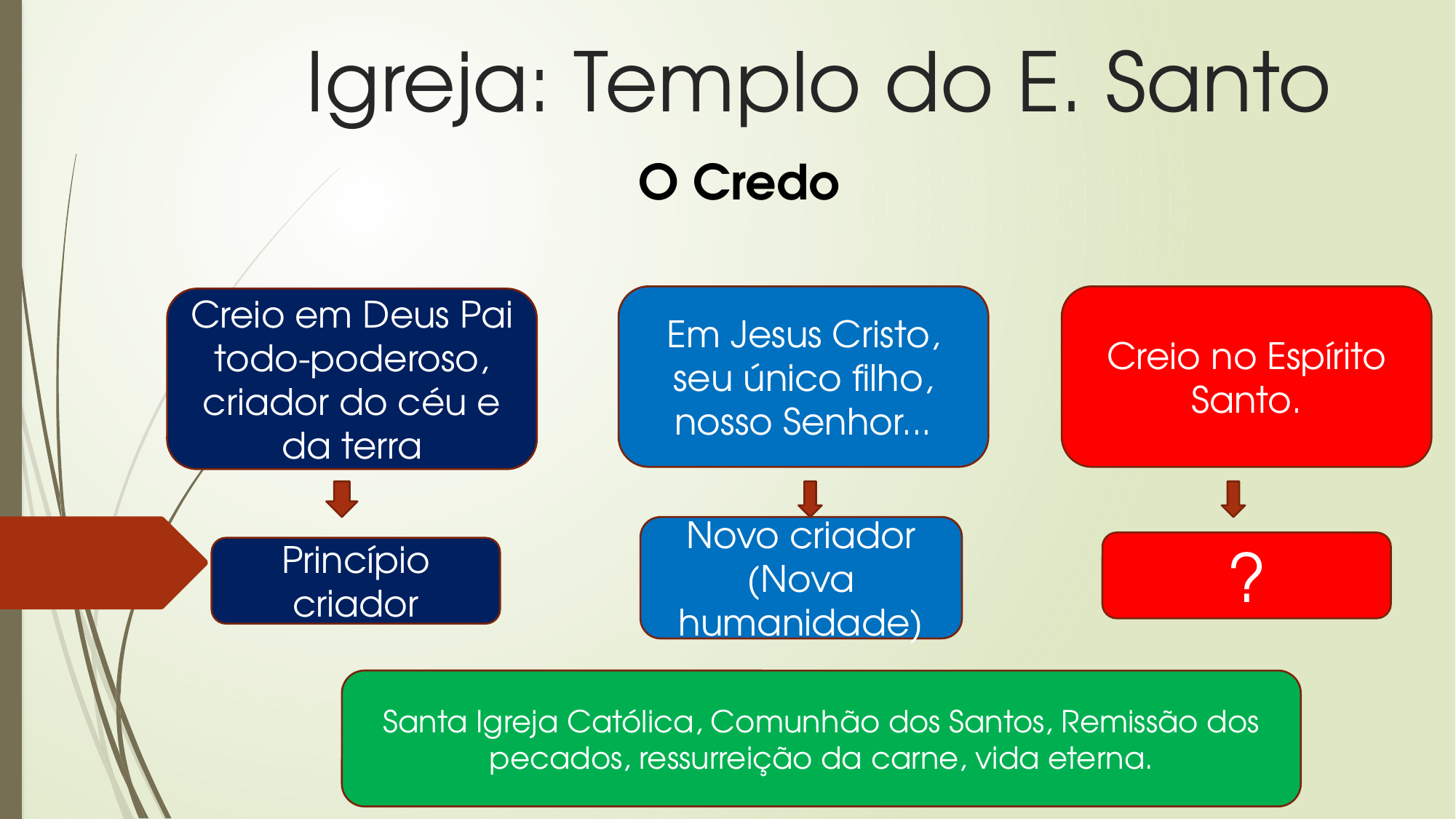

# Igreja: Templo do E. Santo
O Credo
Em Jesus Cristo, seu único filho, nosso Senhor...
Creio no Espírito Santo.
Creio em Deus Pai todo-poderoso, criador do céu e da terra

Novo criador (Nova humanidade)
?
Princípio criador
Santa Igreja Católica, Comunhão dos Santos, Remissão dos pecados, ressurreição da carne, vida eterna.